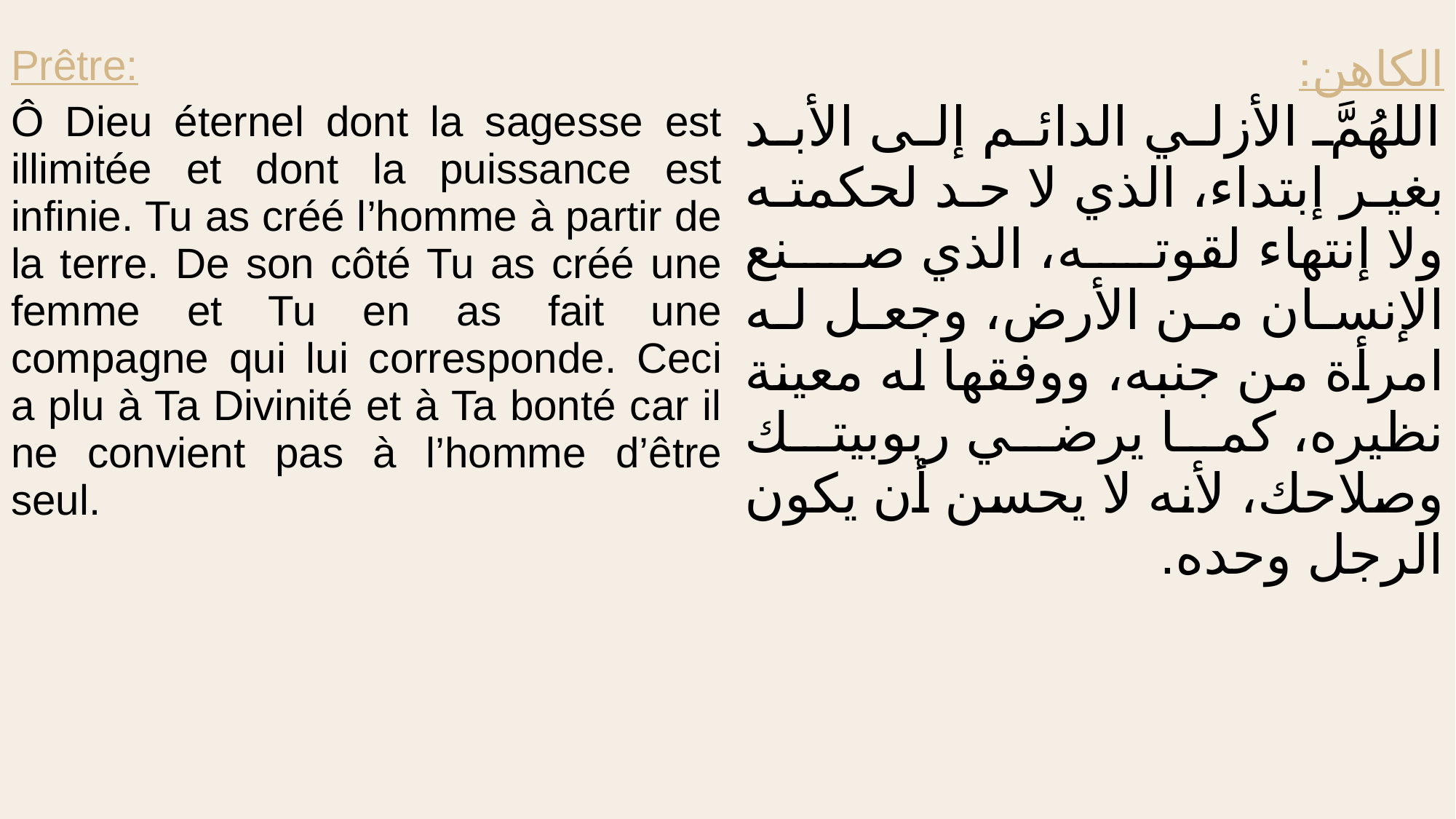

| Prêtre: Ô Dieu éternel dont la sagesse est illimitée et dont la puissance est infinie. Tu as créé l’homme à partir de la terre. De son côté Tu as créé une femme et Tu en as fait une compagne qui lui corresponde. Ceci a plu à Ta Divinité et à Ta bonté car il ne convient pas à l’homme d’être seul. | الكاهن: اللهُمَّ الأزلي الدائم إلى الأبد بغير إبتداء، الذي لا حد لحكمته ولا إنتهاء لقوته، الذي صنع الإنسان من الأرض، وجعل له امرأة من جنبه، ووفقها له معينة نظيره، كما يرضي ربوبيتك وصلاحك، لأنه لا يحسن أن يكون الرجل وحده. |
| --- | --- |